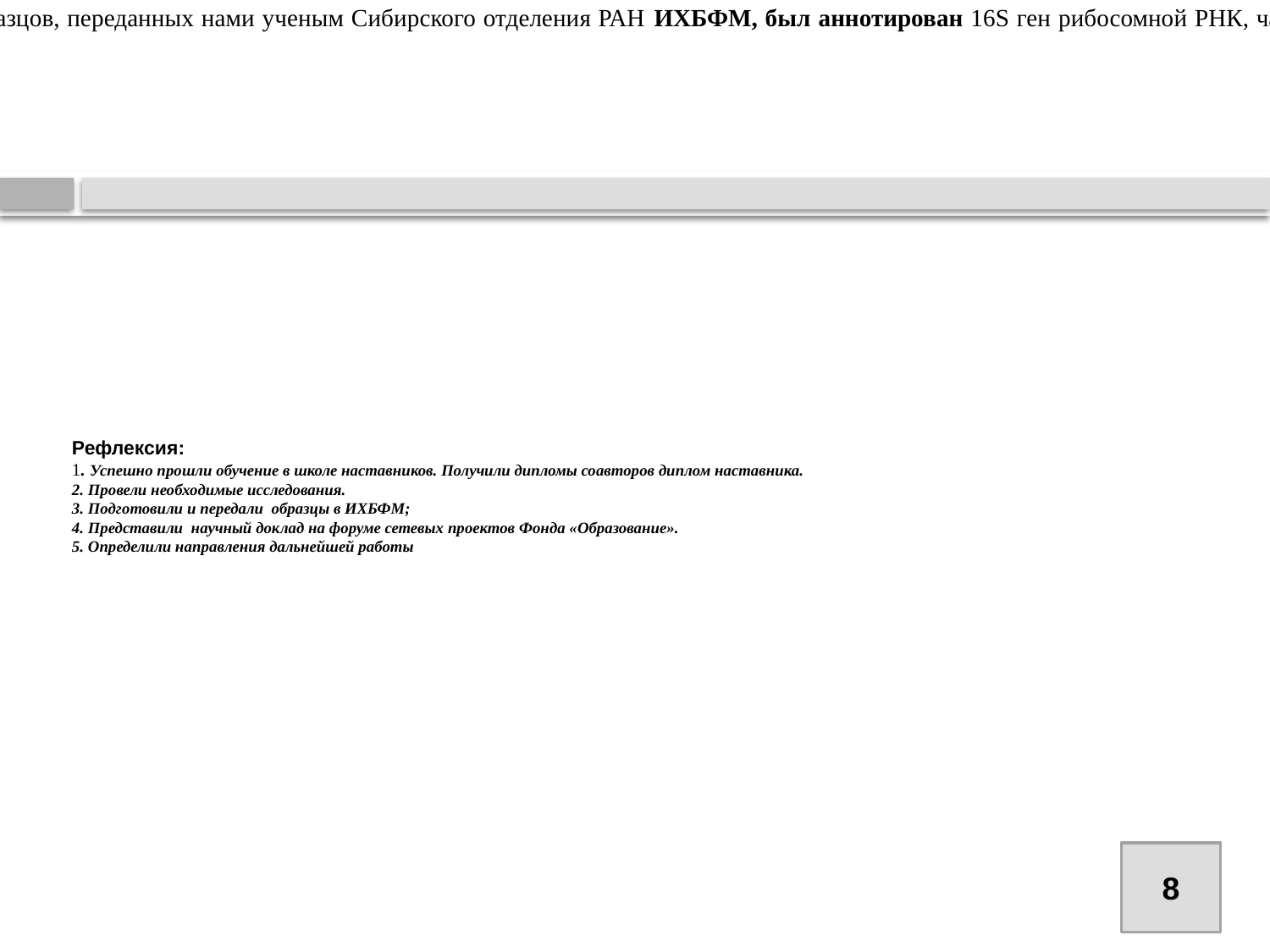

Наша помощь,  в качестве научных волонтеров, дала очень интересный результат. В одном из образцов, переданных нами ученым Сибирского отделения РАН ИХБФМ, был аннотирован 16S ген рибосомной РНК, частичная последовательность. Данная информация поступила и будет храниться в GenBank. (22 октября 2022 года)
# Рефлексия: 1. Успешно прошли обучение в школе наставников. Получили дипломы соавторов диплом наставника. 2. Провели необходимые исследования. 3. Подготовили и передали  образцы в ИХБФМ; 4. Представили  научный доклад на форуме сетевых проектов Фонда «Образование». 5. Определили направления дальнейшей работы
8